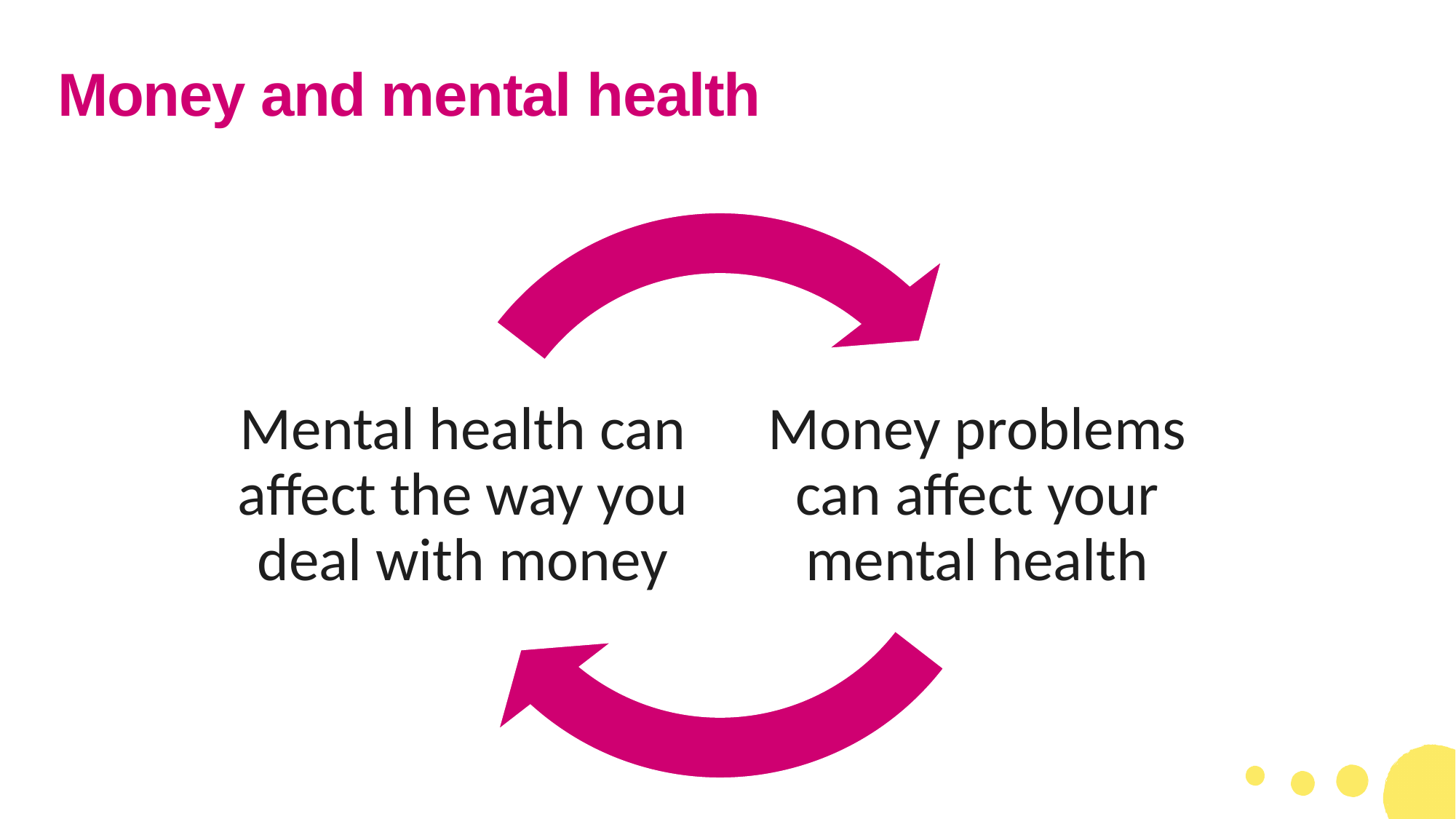

# Money and mental health
Money problems can affect your mental health
Mental health can affect the way you deal with money